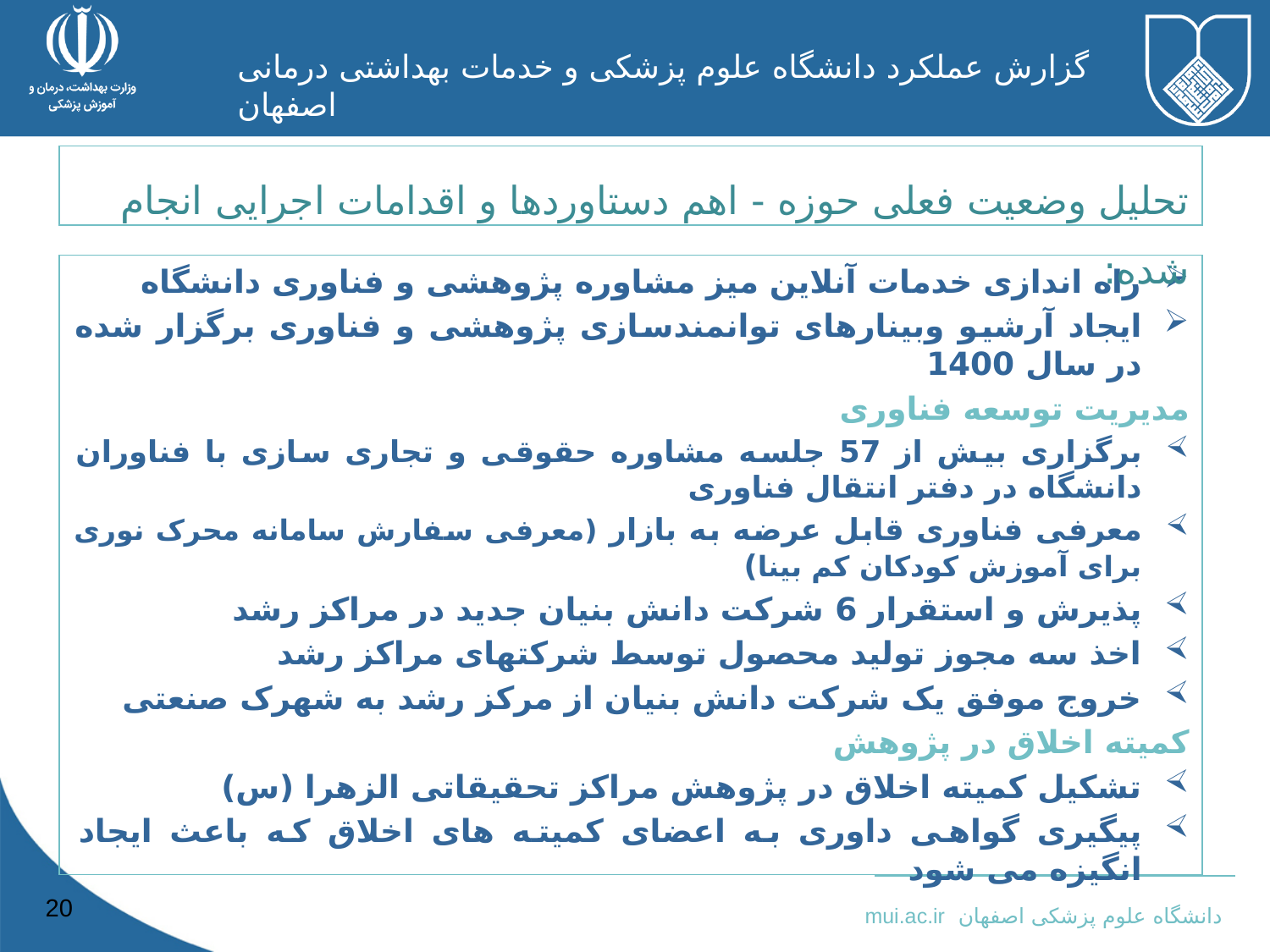

تحلیل وضعیت فعلی حوزه - اهم دستاوردها و اقدامات اجرایی انجام شده:

راه اندازی خدمات آنلاین میز مشاوره پژوهشی و فناوری دانشگاه
ایجاد آرشیو وبینارهای توانمندسازی پژوهشی و فناوری برگزار شده در سال 1400
مدیریت توسعه فناوری
برگزاری بیش از 57 جلسه مشاوره حقوقی و تجاری سازی با فناوران دانشگاه در دفتر انتقال فناوری
معرفی فناوری قابل عرضه به بازار (معرفی سفارش سامانه محرک نوری برای آموزش کودکان کم بینا)
پذیرش و استقرار 6 شرکت دانش بنیان جدید در مراکز رشد
اخذ سه مجوز تولید محصول توسط شرکتهای مراکز رشد
خروج موفق یک شرکت دانش بنیان از مرکز رشد به شهرک صنعتی
کمیته اخلاق در پژوهش
تشکیل کمیته اخلاق در پژوهش مراکز تحقیقاتی الزهرا (س)
پیگیری گواهی داوری به اعضای کمیته های اخلاق که باعث ایجاد انگیزه می شود

20